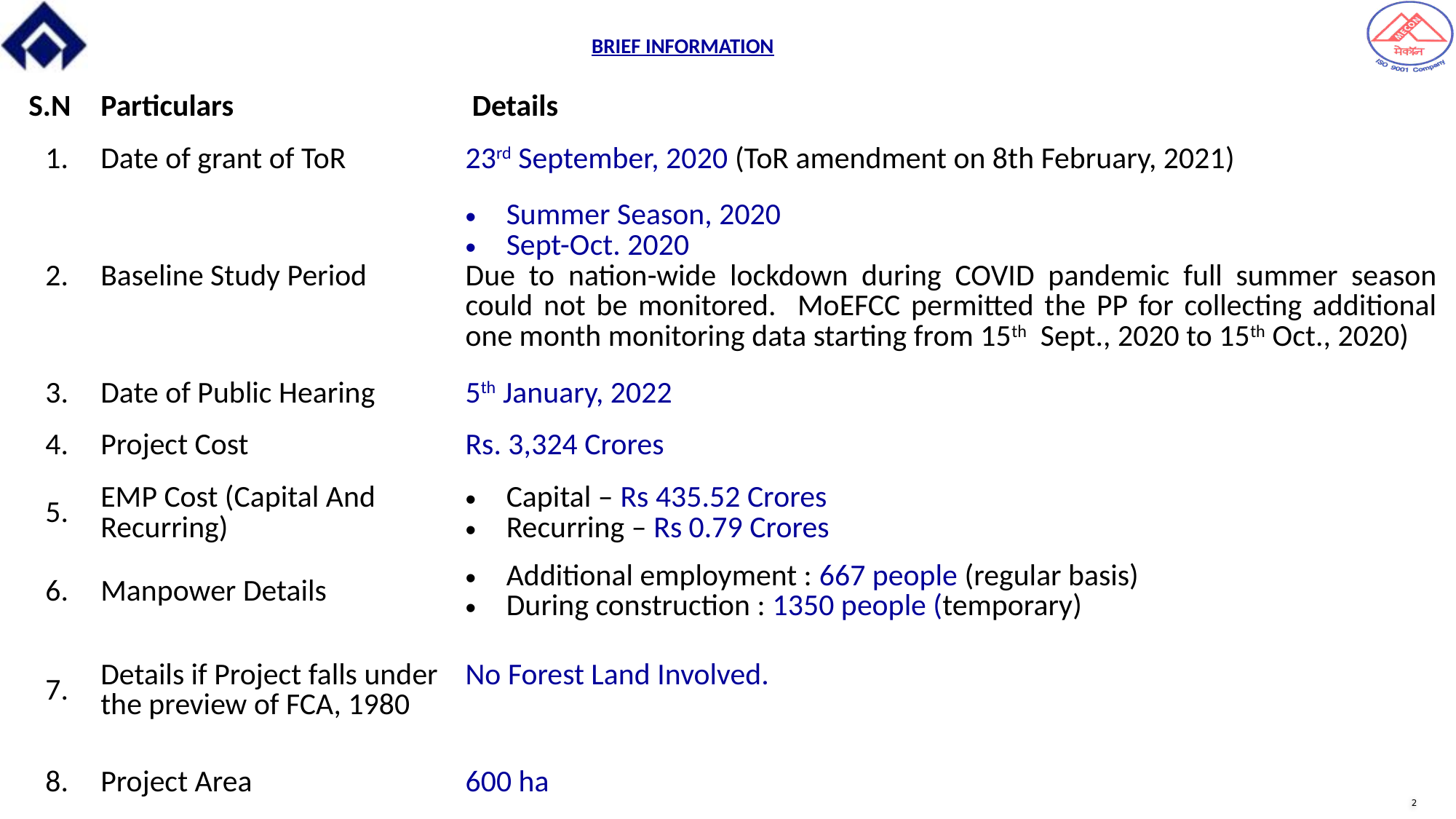

BRIEF INFORMATION
| S.N | Particulars | Details |
| --- | --- | --- |
| 1. | Date of grant of ToR | 23rd September, 2020 (ToR amendment on 8th February, 2021) |
| 2. | Baseline Study Period | Summer Season, 2020 Sept-Oct. 2020 Due to nation-wide lockdown during COVID pandemic full summer season could not be monitored. MoEFCC permitted the PP for collecting additional one month monitoring data starting from 15th Sept., 2020 to 15th Oct., 2020) |
| 3. | Date of Public Hearing | 5th January, 2022 |
| 4. | Project Cost | Rs. 3,324 Crores |
| 5. | EMP Cost (Capital And Recurring) | Capital – Rs 435.52 Crores Recurring – Rs 0.79 Crores |
| 6. | Manpower Details | Additional employment : 667 people (regular basis) During construction : 1350 people (temporary) |
| 7. | Details if Project falls under the preview of FCA, 1980 | No Forest Land Involved. |
| 8. | Project Area | 600 ha |